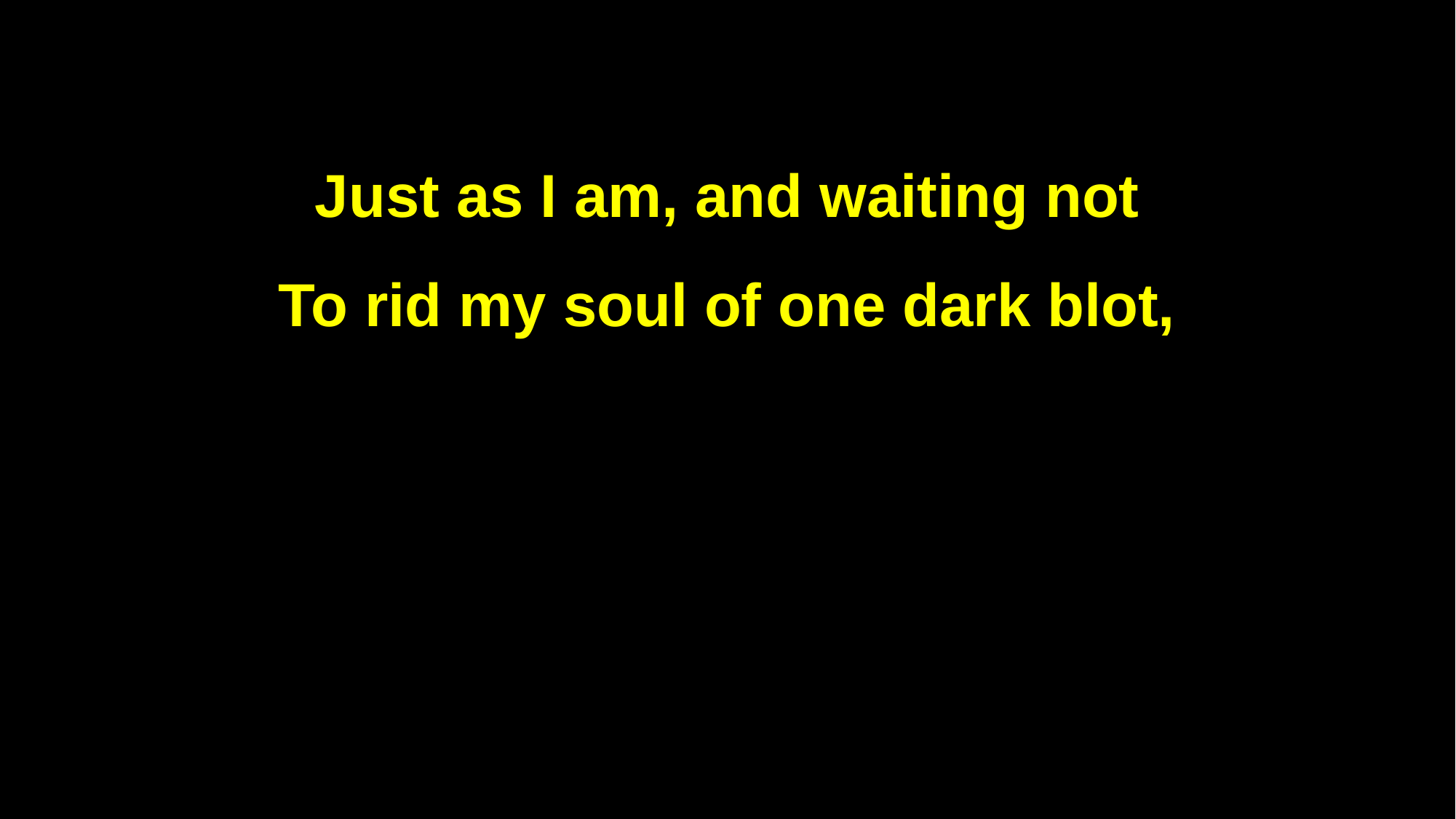

Just as I am, and waiting not
To rid my soul of one dark blot,